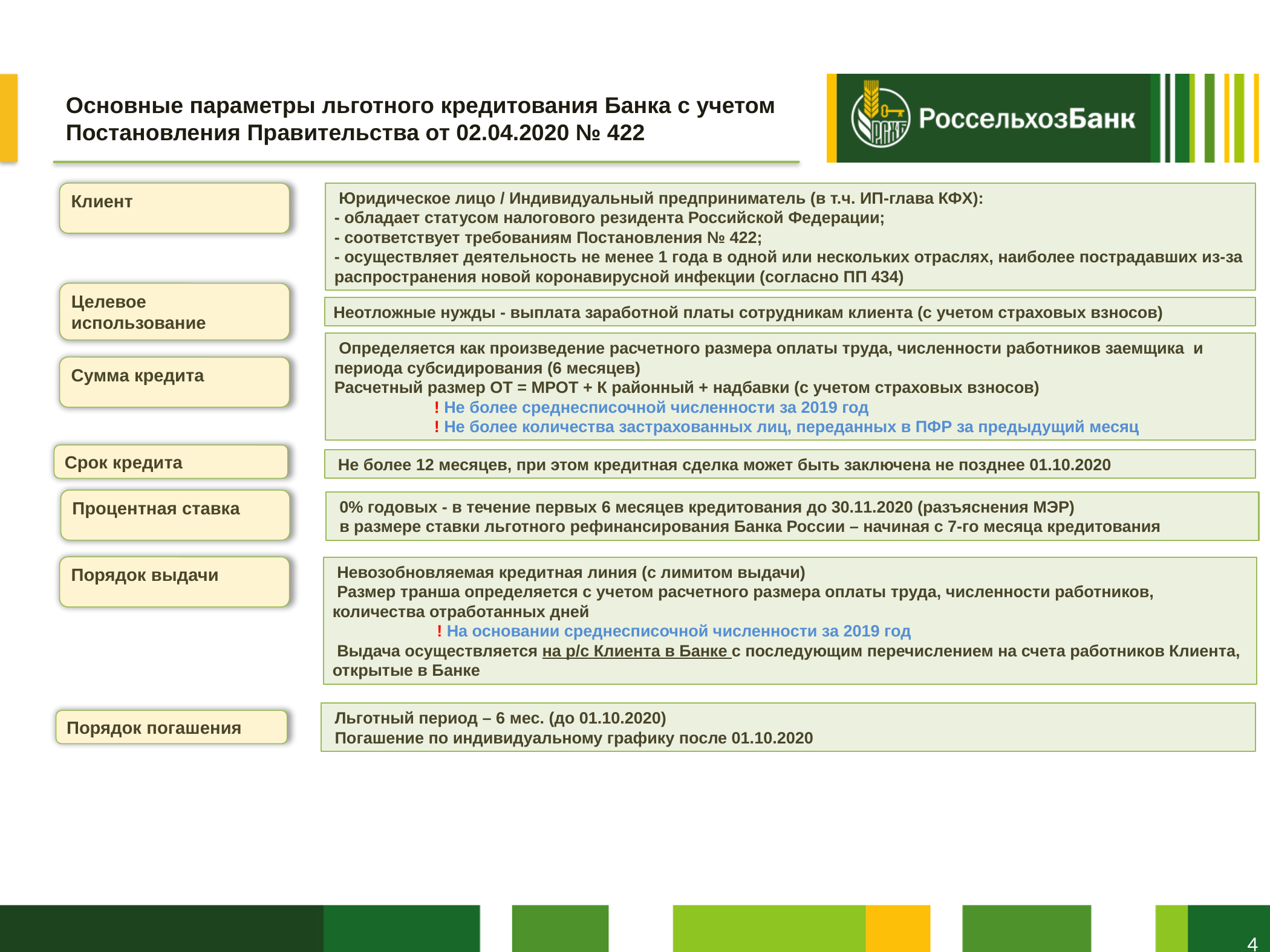

# Основные параметры льготного кредитования Банка с учетом Постановления Правительства от 02.04.2020 № 422
 Юридическое лицо / Индивидуальный предприниматель (в т.ч. ИП-глава КФХ):
- обладает статусом налогового резидента Российской Федерации;
- соответствует требованиям Постановления № 422;
- осуществляет деятельность не менее 1 года в одной или нескольких отраслях, наиболее пострадавших из-за распространения новой коронавирусной инфекции (согласно ПП 434)
Клиент

Целевое использование
Неотложные нужды - выплата заработной платы сотрудникам клиента (с учетом страховых взносов)
 Определяется как произведение расчетного размера оплаты труда, численности работников заемщика  и периода субсидирования (6 месяцев)
Расчетный размер ОТ = МРОТ + К районный + надбавки (с учетом страховых взносов)
                      ! Не более среднесписочной численности за 2019 год
                      ! Не более количества застрахованных лиц, переданных в ПФР за предыдущий месяц
Сумма кредита

Срок кредита
 Не более 12 месяцев, при этом кредитная сделка может быть заключена не позднее 01.10.2020
Процентная ставка

 0% годовых - в течение первых 6 месяцев кредитования до 30.11.2020 (разъяснения МЭР)
 в размере ставки льготного рефинансирования Банка России – начиная с 7-го месяца кредитования
Порядок выдачи

 Невозобновляемая кредитная линия (с лимитом выдачи)
 Размер транша определяется с учетом расчетного размера оплаты труда, численности работников, количества отработанных дней
                       ! На основании среднесписочной численности за 2019 год
 Выдача осуществляется на р/с Клиента в Банке с последующим перечислением на счета работников Клиента, открытые в Банке
 Льготный период – 6 мес. (до 01.10.2020)
 Погашение по индивидуальному графику после 01.10.2020
Порядок погашения
4